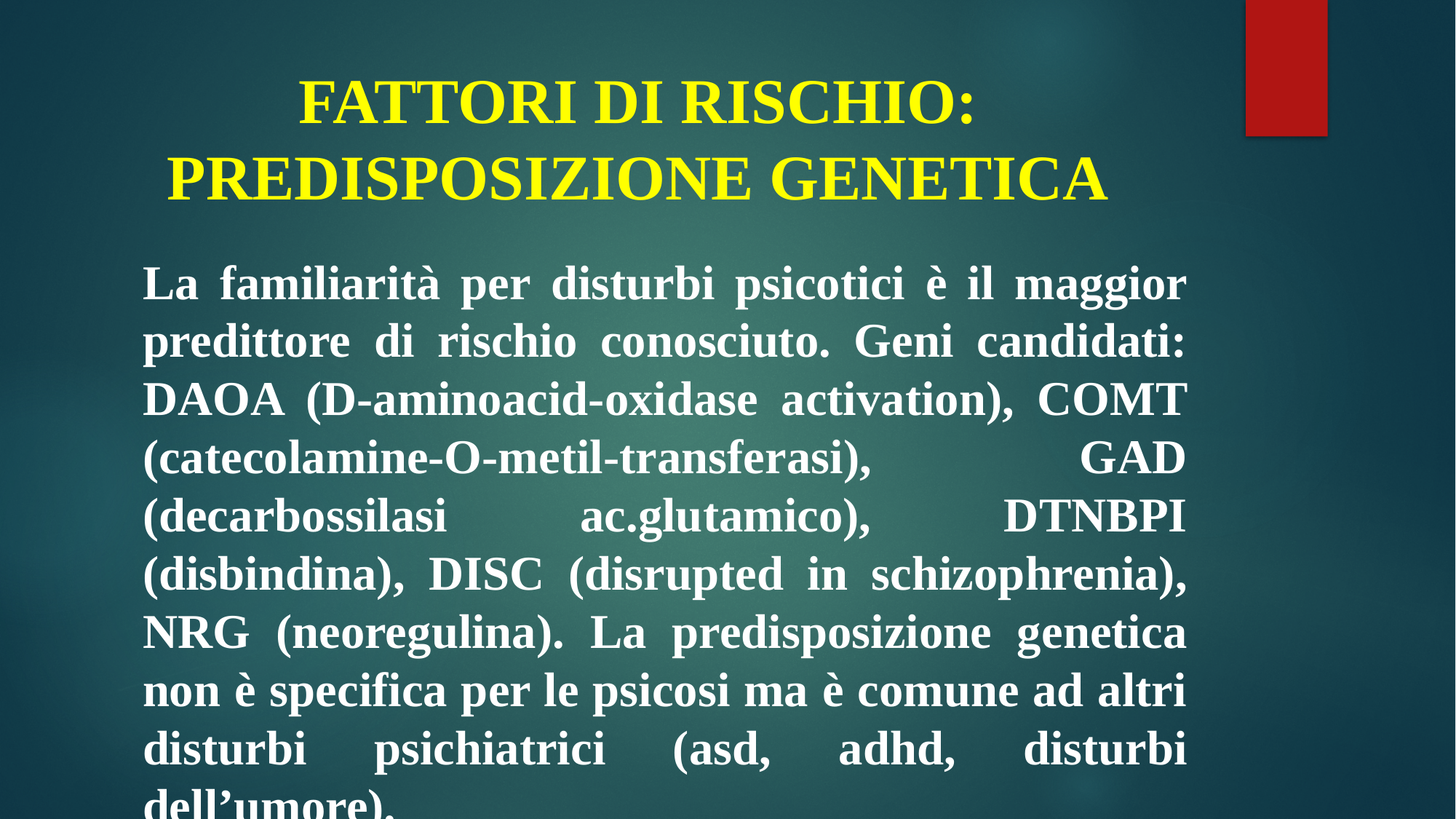

# FATTORI DI RISCHIO: PREDISPOSIZIONE GENETICA
La familiarità per disturbi psicotici è il maggior predittore di rischio conosciuto. Geni candidati: DAOA (D-aminoacid-oxidase activation), COMT (catecolamine-O-metil-transferasi), GAD (decarbossilasi ac.glutamico), DTNBPI (disbindina), DISC (disrupted in schizophrenia), NRG (neoregulina). La predisposizione genetica non è specifica per le psicosi ma è comune ad altri disturbi psichiatrici (asd, adhd, disturbi dell’umore).